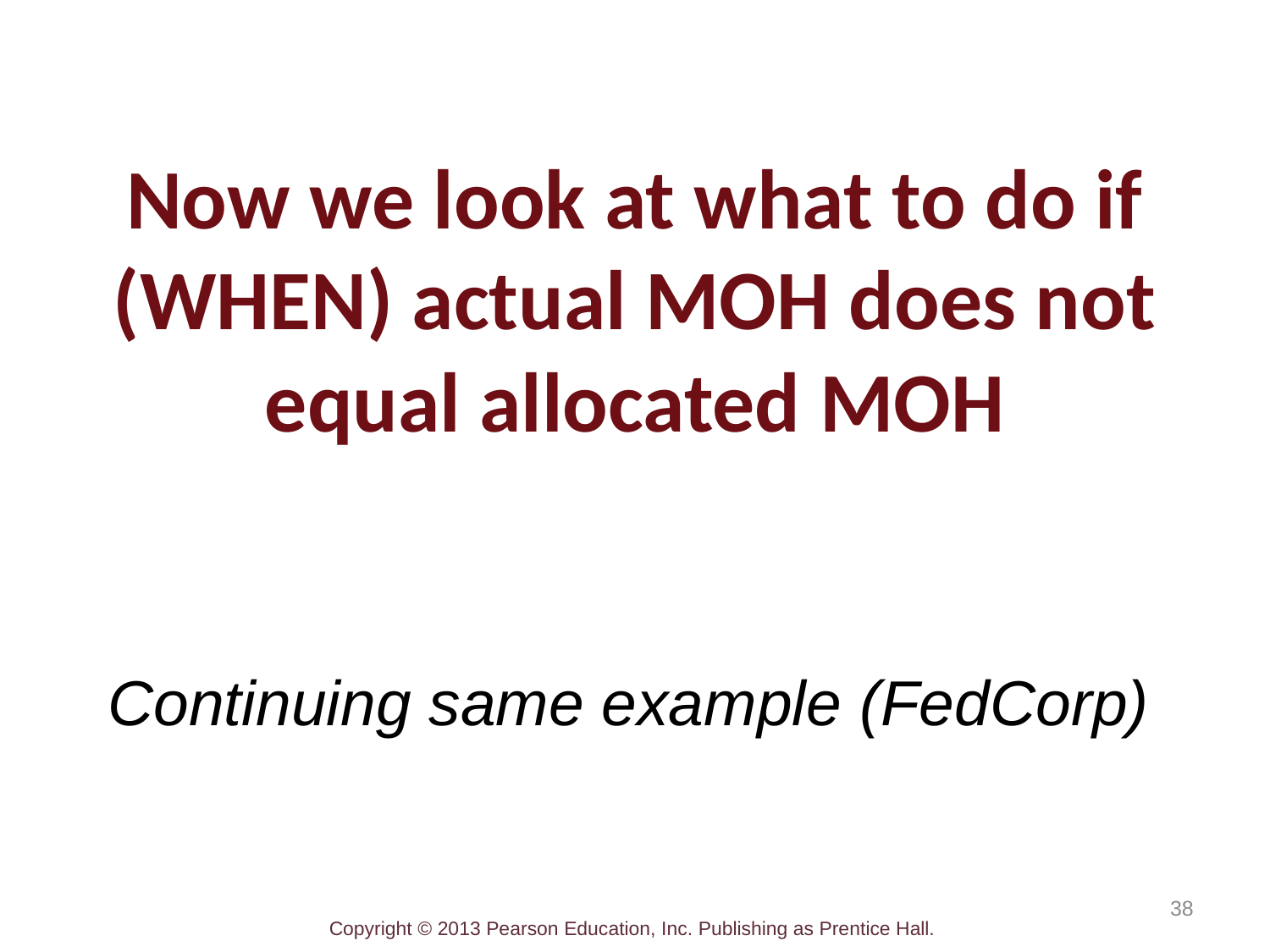

# Now we look at what to do if (WHEN) actual MOH does not equal allocated MOH
Continuing same example (FedCorp)
38